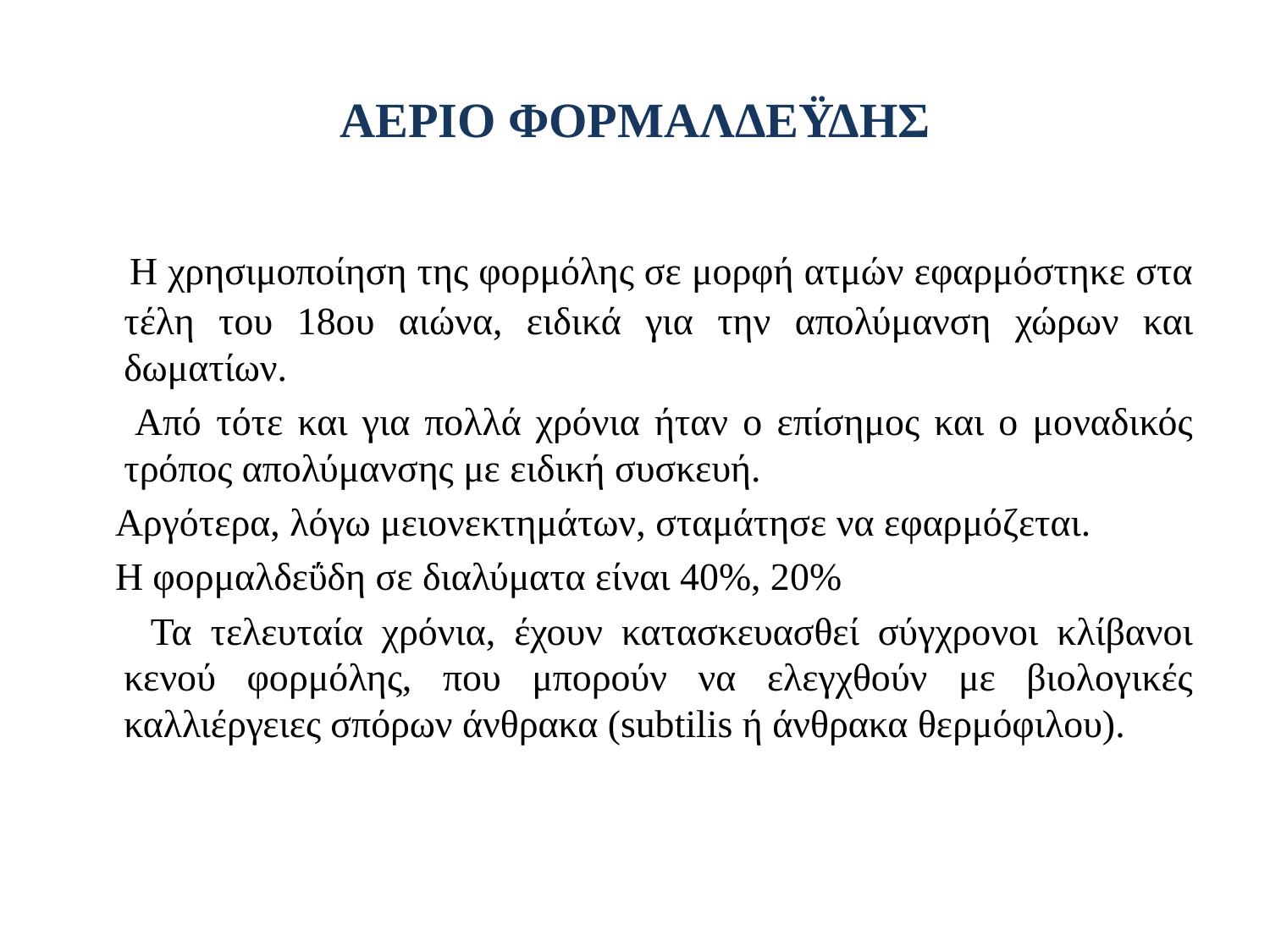

# ΑΕΡΙΟ ΦΟΡΜΑΛΔΕΫΔΗΣ
    Η χρησιμοποίηση της φορμόλης σε μορφή ατμών εφαρμόστηκε στα τέλη του 18ου αιώνα, ειδικά για την απολύμανση χώρων και δωματίων.
    Από τότε και για πολλά χρόνια ήταν ο επίσημος και ο μοναδικός τρόπος απολύμανσης με ειδική συσκευή.
    Αργότερα, λόγω μειονεκτημάτων, σταμάτησε να εφαρμόζεται.
    Η φορμαλδεΰδη σε διαλύματα είναι 40%, 20%
    Τα τελευταία χρόνια, έχουν κατασκευασθεί σύγχρονοι κλίβανοι κενού φορμόλης, που μπορούν να ελεγχθούν με βιολογικές καλλιέργειες σπόρων άνθρακα (subtilis ή άνθρακα θερμόφιλου).